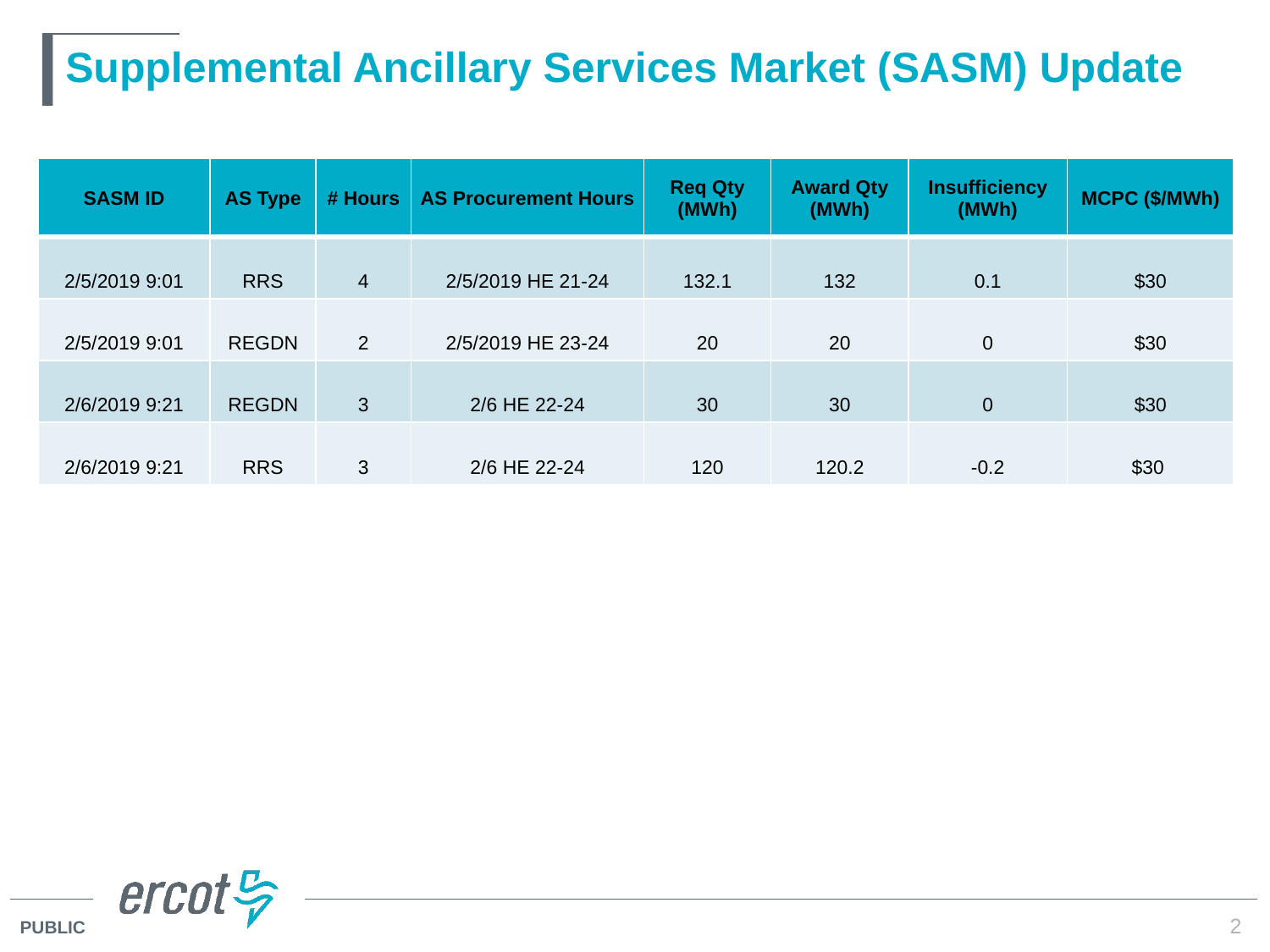

# Supplemental Ancillary Services Market (SASM) Update
| SASM ID | AS Type | # Hours | AS Procurement Hours | Req Qty (MWh) | Award Qty (MWh) | Insufficiency (MWh) | MCPC ($/MWh) |
| --- | --- | --- | --- | --- | --- | --- | --- |
| 2/5/2019 9:01 | RRS | 4 | 2/5/2019 HE 21-24 | 132.1 | 132 | 0.1 | $30 |
| 2/5/2019 9:01 | REGDN | 2 | 2/5/2019 HE 23-24 | 20 | 20 | 0 | $30 |
| 2/6/2019 9:21 | REGDN | 3 | 2/6 HE 22-24 | 30 | 30 | 0 | $30 |
| 2/6/2019 9:21 | RRS | 3 | 2/6 HE 22-24 | 120 | 120.2 | -0.2 | $30 |
2